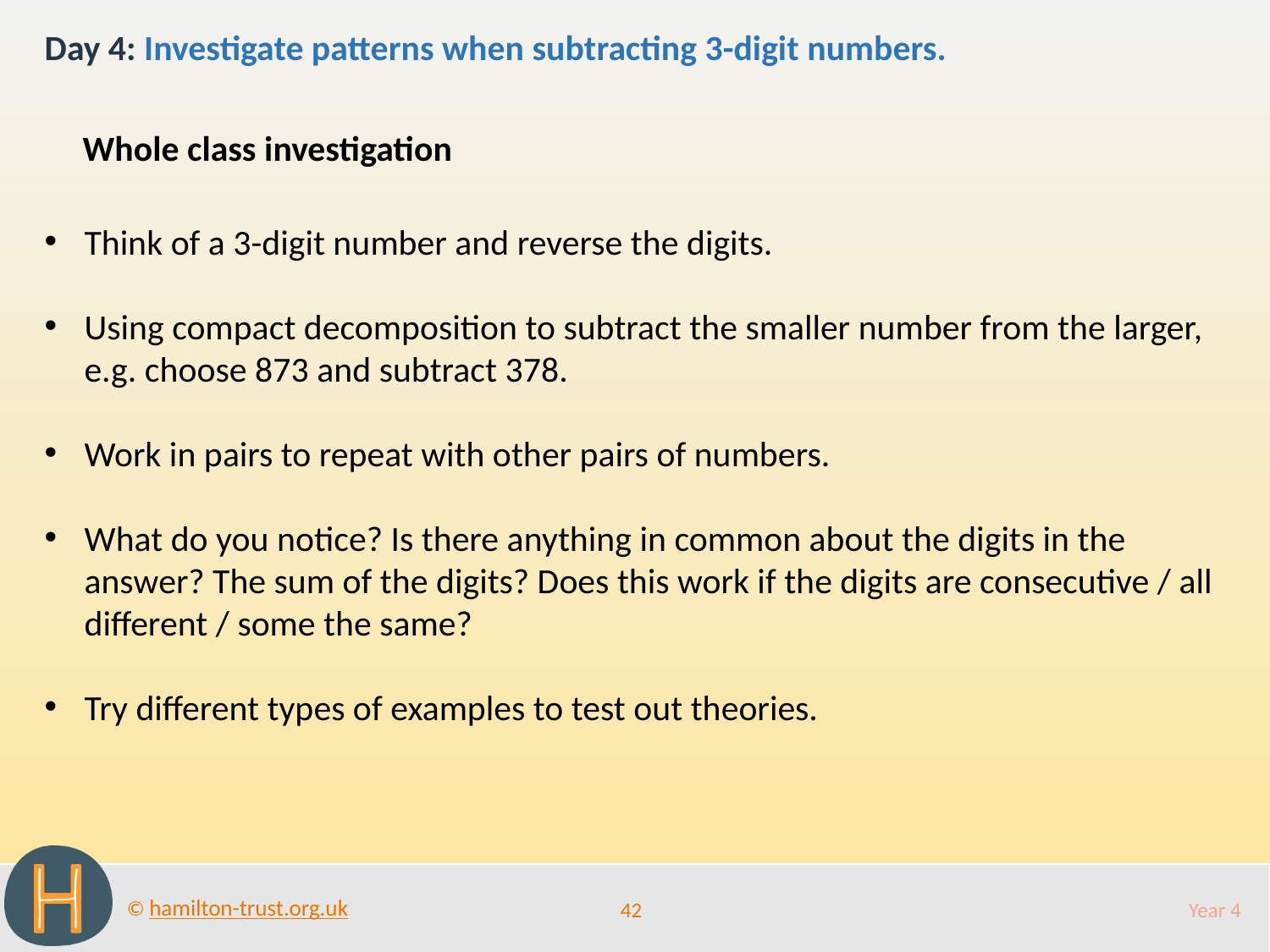

Day 4: Investigate patterns when subtracting 3-digit numbers.
Whole class investigation
Think of a 3-digit number and reverse the digits.

Using compact decomposition to subtract the smaller number from the larger, e.g. choose 873 and subtract 378.

Work in pairs to repeat with other pairs of numbers.

What do you notice? Is there anything in common about the digits in the answer? The sum of the digits? Does this work if the digits are consecutive / all different / some the same?

Try different types of examples to test out theories.
42
Year 4